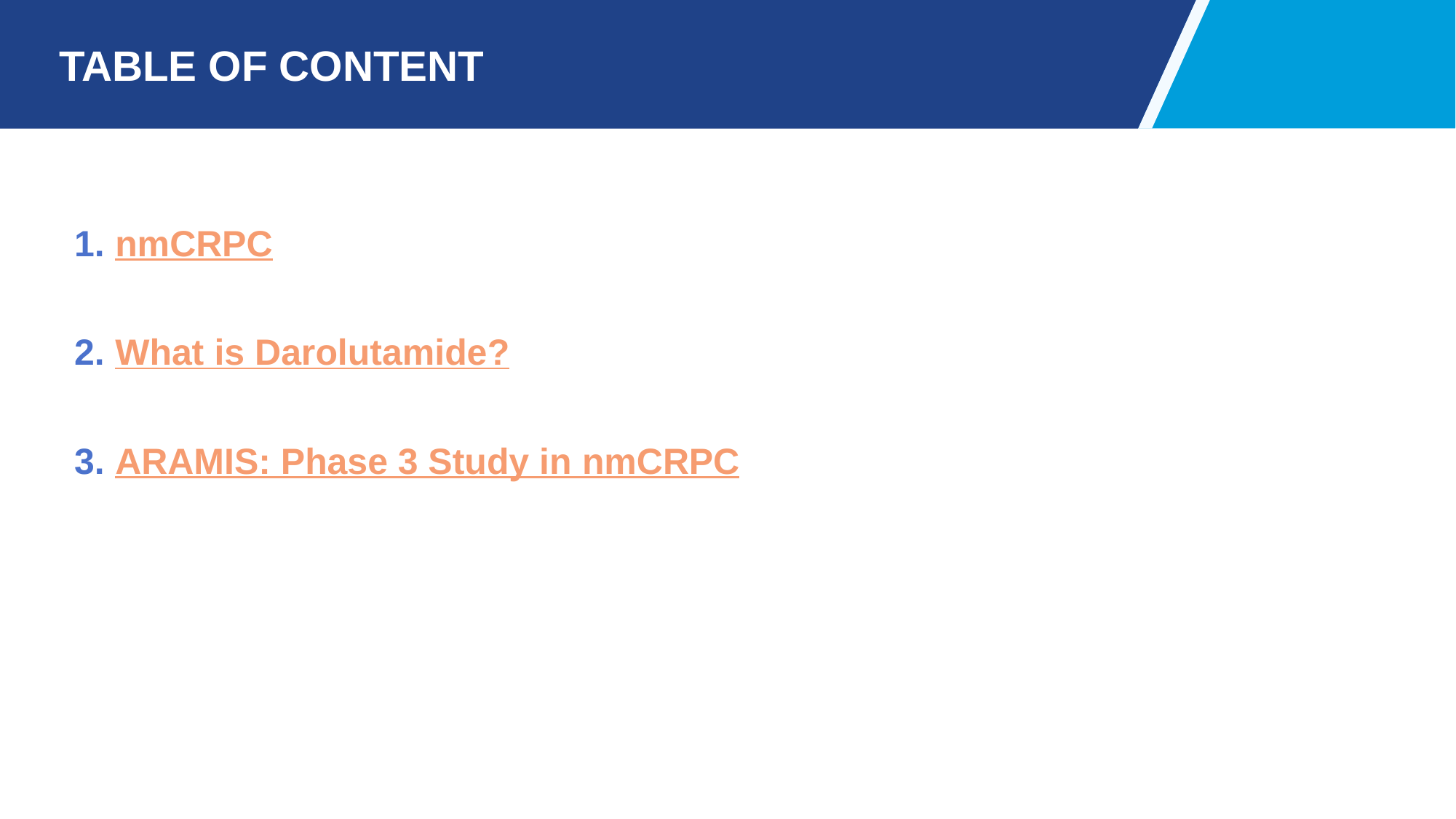

# TABLE OF CONTENT
nmCRPC

What is Darolutamide?

ARAMIS: Phase 3 Study in nmCRPC